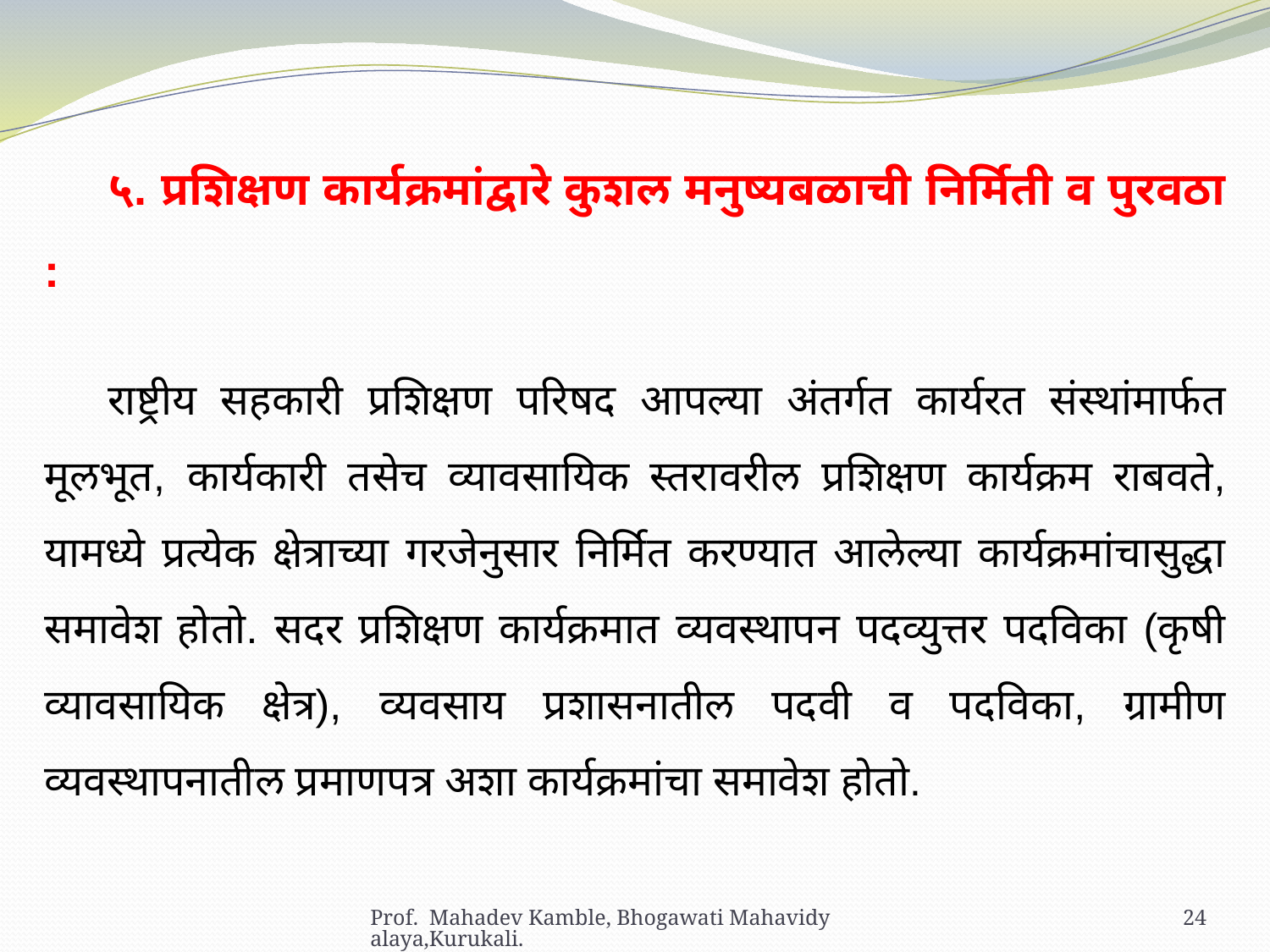

५. प्रशिक्षण कार्यक्रमांद्वारे कुशल मनुष्यबळाची निर्मिती व पुरवठा :

राष्ट्रीय सहकारी प्रशिक्षण परिषद आपल्या अंतर्गत कार्यरत संस्थांमार्फत मूलभूत, कार्यकारी तसेच व्यावसायिक स्तरावरील प्रशिक्षण कार्यक्रम राबवते, यामध्ये प्रत्येक क्षेत्राच्या गरजेनुसार निर्मित करण्यात आलेल्या कार्यक्रमांचासुद्धा समावेश होतो. सदर प्रशिक्षण कार्यक्रमात व्यवस्थापन पदव्युत्तर पदविका (कृषी व्यावसायिक क्षेत्र), व्यवसाय प्रशासनातील पदवी व पदविका, ग्रामीण व्यवस्थापनातील प्रमाणपत्र अशा कार्यक्रमांचा समावेश होतो.
Prof.  Mahadev Kamble, Bhogawati Mahavidyalaya,Kurukali.
24